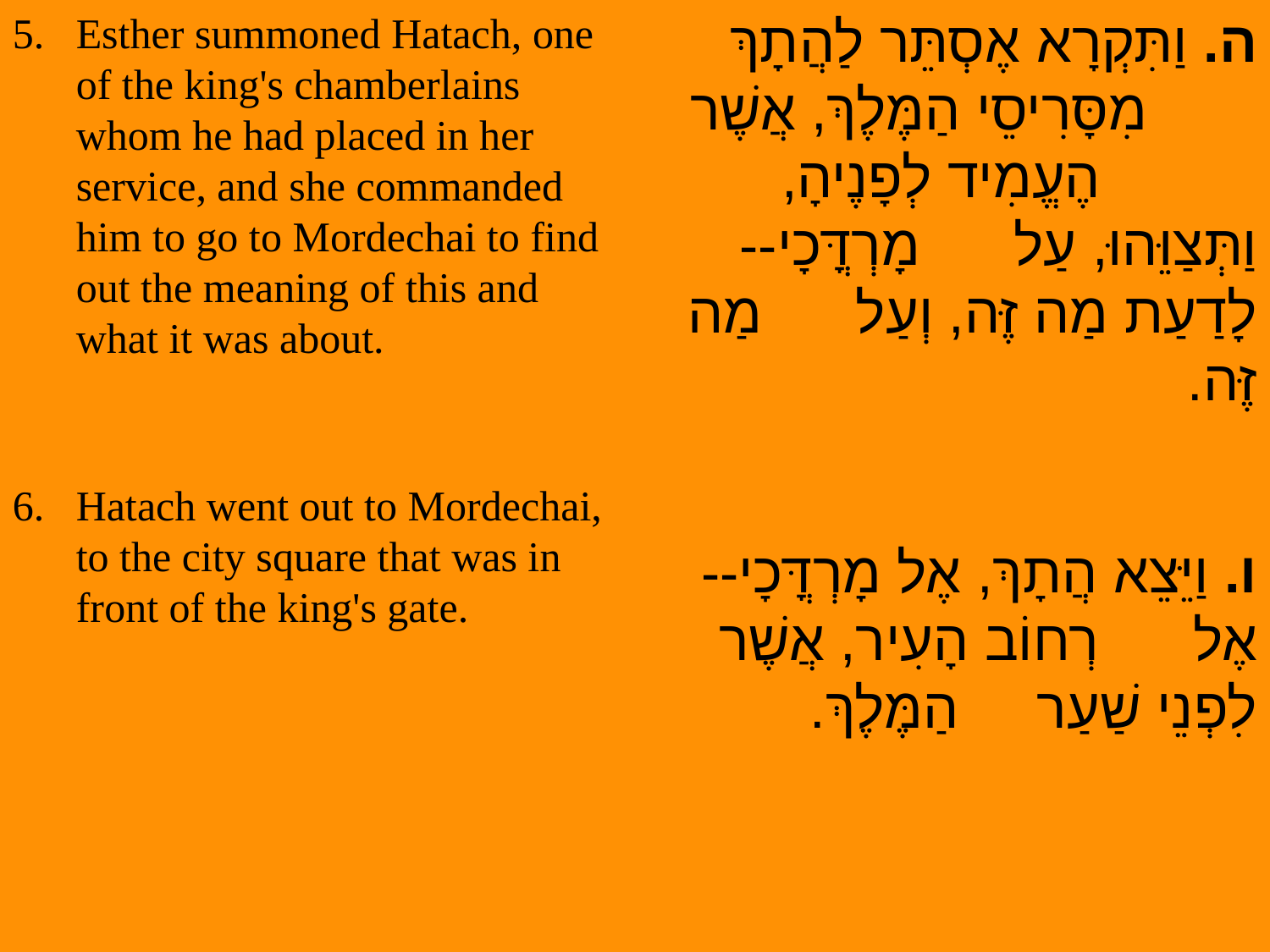

Esther summoned Hatach, one of the king's chamberlains whom he had placed in her service, and she commanded him to go to Mordechai to find out the meaning of this and what it was about.

6.   Hatach went out to Mordechai, to the city square that was in front of the king's gate.

ה. וַתִּקְרָא אֶסְתֵּר לַהֲתָךְ             מִסָּרִיסֵי הַמֶּלֶךְ, אֲשֶׁר             הֶעֱמִיד לְפָנֶיהָ, וַתְּצַוֵּהוּ, עַל      מָרְדֳּכָי--לָדַעַת מַה זֶּה, וְעַל      מַה זֶּה.

ו. וַיֵּצֵא הֲתָךְ, אֶל מָרְדֳּכָי--אֶל      רְחוֹב הָעִיר, אֲשֶׁר לִפְנֵי שַׁעַר     הַמֶּלֶךְ.